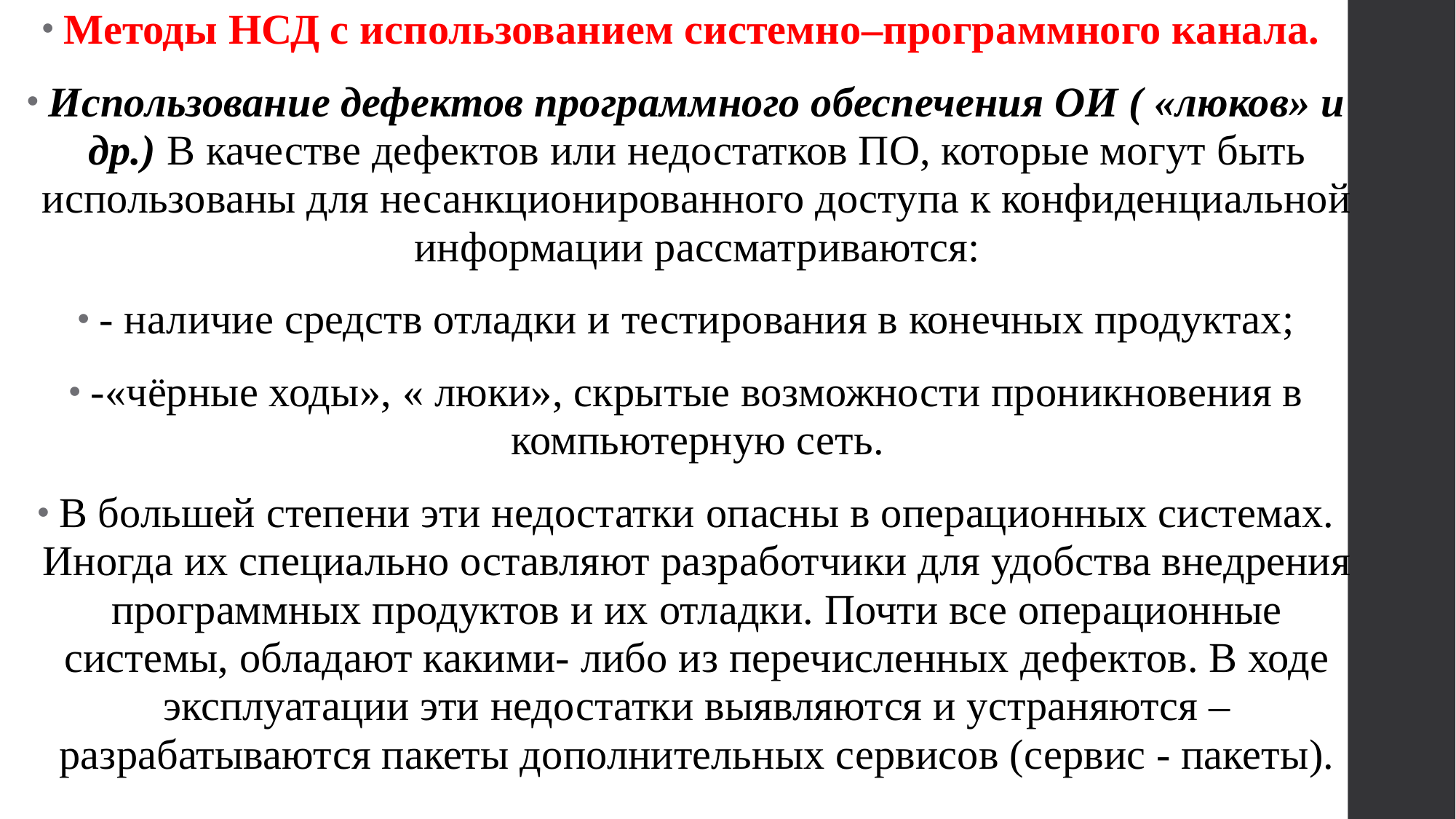

Методы НСД с использованием системно–программного канала.
Использование дефектов программного обеспечения ОИ ( «люков» и др.) В качестве дефектов или недостатков ПО, которые могут быть использованы для несанкционированного доступа к конфиденциальной информации рассматриваются:
- наличие средств отладки и тестирования в конечных продуктах;
-«чёрные ходы», « люки», скрытые возможности проникновения в компьютерную сеть.
В большей степени эти недостатки опасны в операционных системах. Иногда их специально оставляют разработчики для удобства внедрения программных продуктов и их отладки. Почти все операционные системы, обладают какими- либо из перечисленных дефектов. В ходе эксплуатации эти недостатки выявляются и устраняются – разрабатываются пакеты дополнительных сервисов (сервис - пакеты).